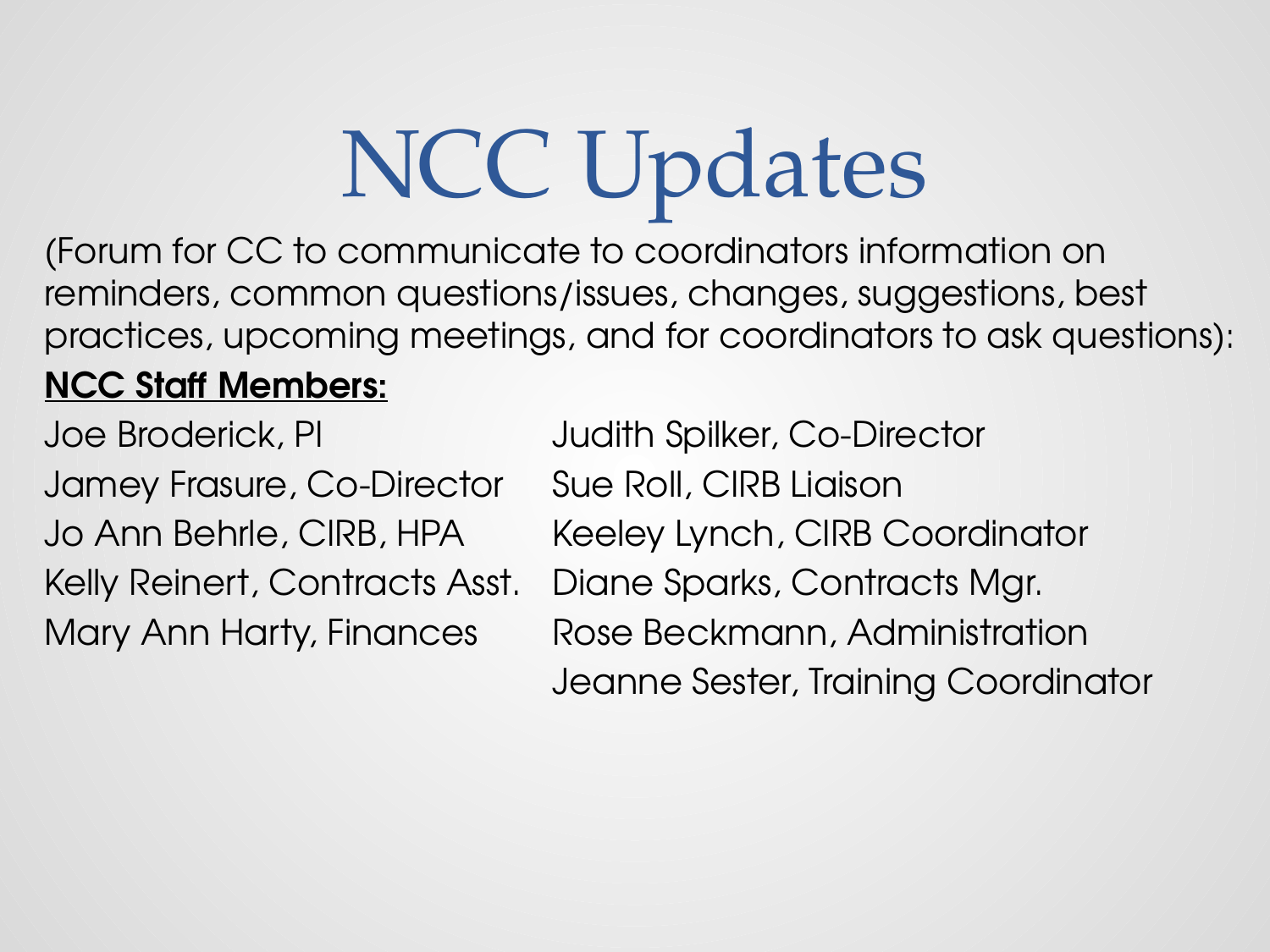

# NCC Updates
(Forum for CC to communicate to coordinators information on reminders, common questions/issues, changes, suggestions, best practices, upcoming meetings, and for coordinators to ask questions):
NCC Staff Members:
Joe Broderick, PI		Judith Spilker, Co-Director
Jamey Frasure, Co-Director	Sue Roll, CIRB Liaison
Jo Ann Behrle, CIRB, HPA	Keeley Lynch, CIRB Coordinator
Kelly Reinert, Contracts Asst. 	Diane Sparks, Contracts Mgr.
Mary Ann Harty, Finances	Rose Beckmann, Administration
				Jeanne Sester, Training Coordinator